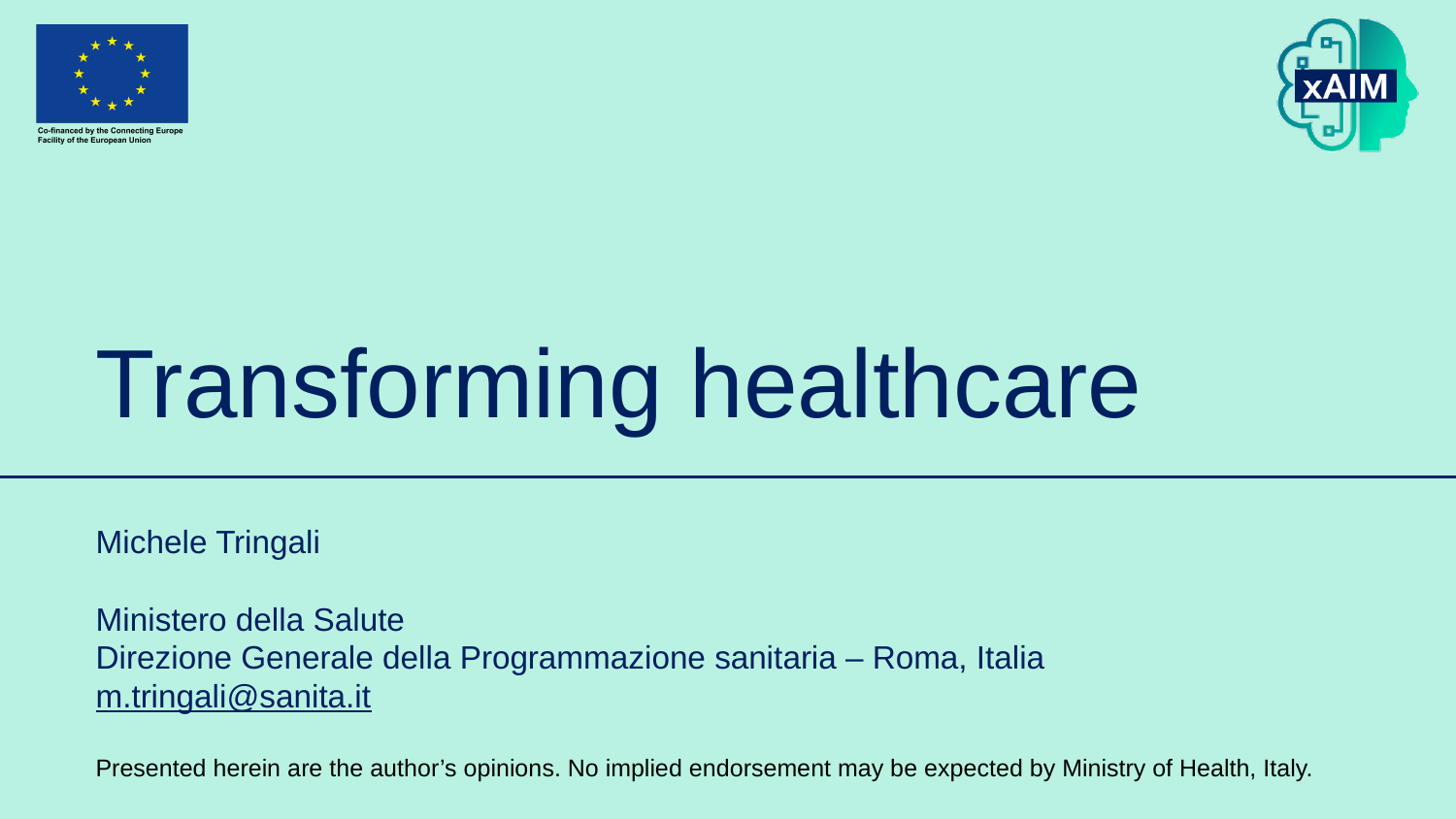

# Transforming healthcare
Michele Tringali

Ministero della Salute
Direzione Generale della Programmazione sanitaria – Roma, Italia
m.tringali@sanita.it
Presented herein are the author’s opinions. No implied endorsement may be expected by Ministry of Health, Italy.